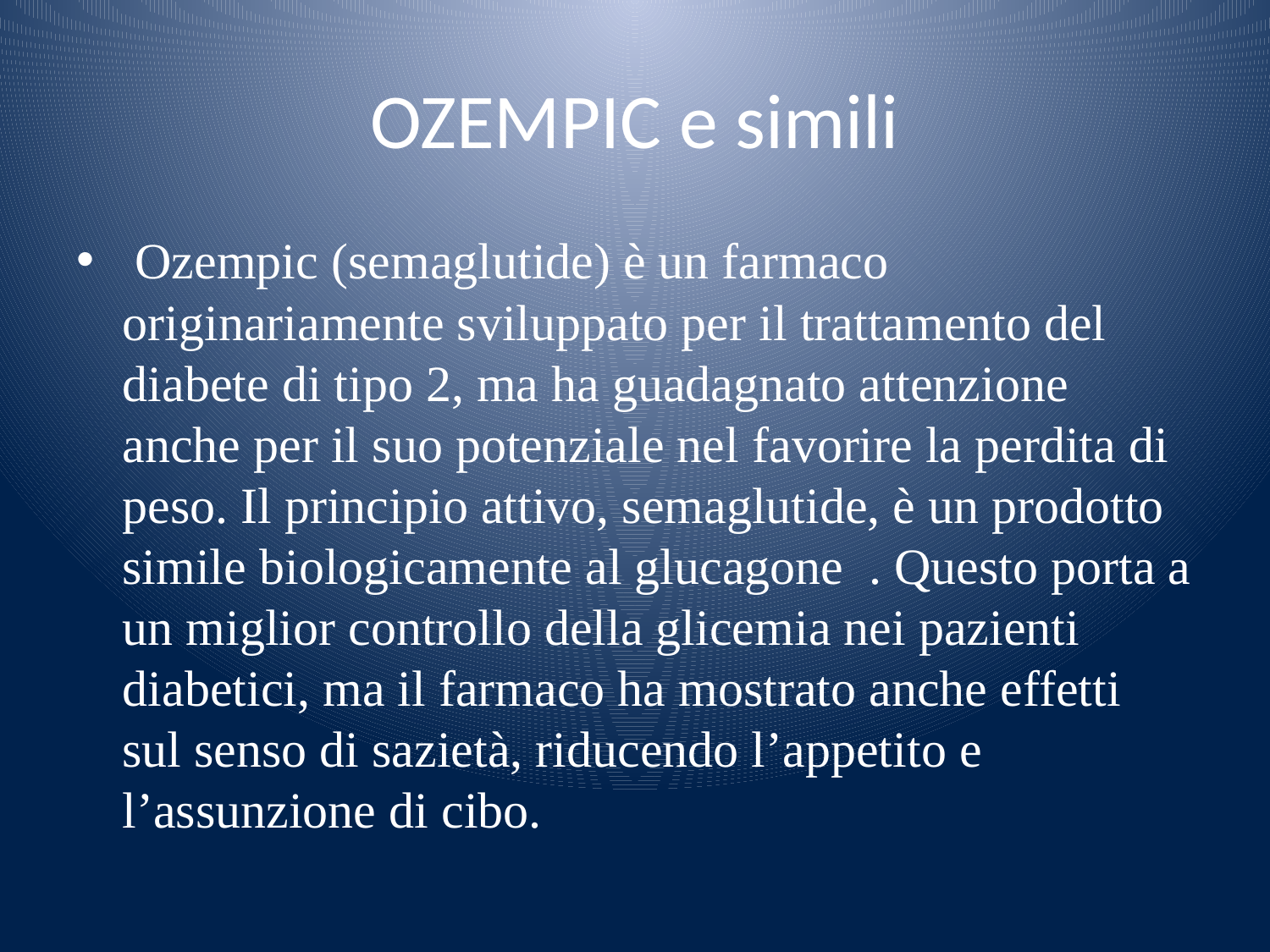

# OZEMPIC e simili
 Ozempic (semaglutide) è un farmaco originariamente sviluppato per il trattamento del diabete di tipo 2, ma ha guadagnato attenzione anche per il suo potenziale nel favorire la perdita di peso. Il principio attivo, semaglutide, è un prodotto simile biologicamente al glucagone  . Questo porta a un miglior controllo della glicemia nei pazienti diabetici, ma il farmaco ha mostrato anche effetti sul senso di sazietà, riducendo l’appetito e l’assunzione di cibo.